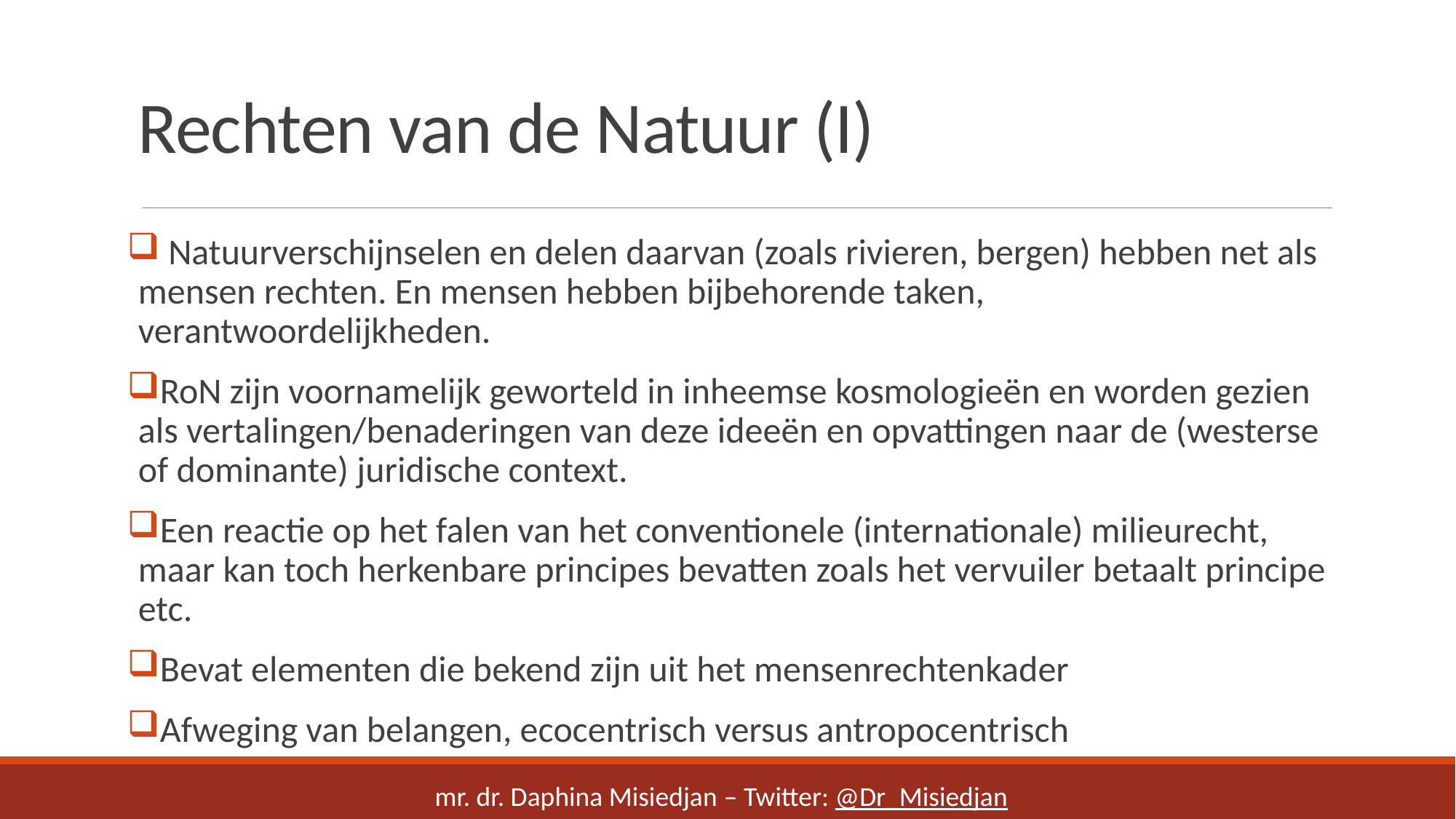

# Rechten van de Natuur (I)
 Natuurverschijnselen en delen daarvan (zoals rivieren, bergen) hebben net als mensen rechten. En mensen hebben bijbehorende taken, verantwoordelijkheden.
RoN zijn voornamelijk geworteld in inheemse kosmologieën en worden gezien als vertalingen/benaderingen van deze ideeën en opvattingen naar de (westerse of dominante) juridische context.
Een reactie op het falen van het conventionele (internationale) milieurecht, maar kan toch herkenbare principes bevatten zoals het vervuiler betaalt principe etc.
Bevat elementen die bekend zijn uit het mensenrechtenkader
Afweging van belangen, ecocentrisch versus antropocentrisch
mr. dr. Daphina Misiedjan – Twitter: @Dr_Misiedjan